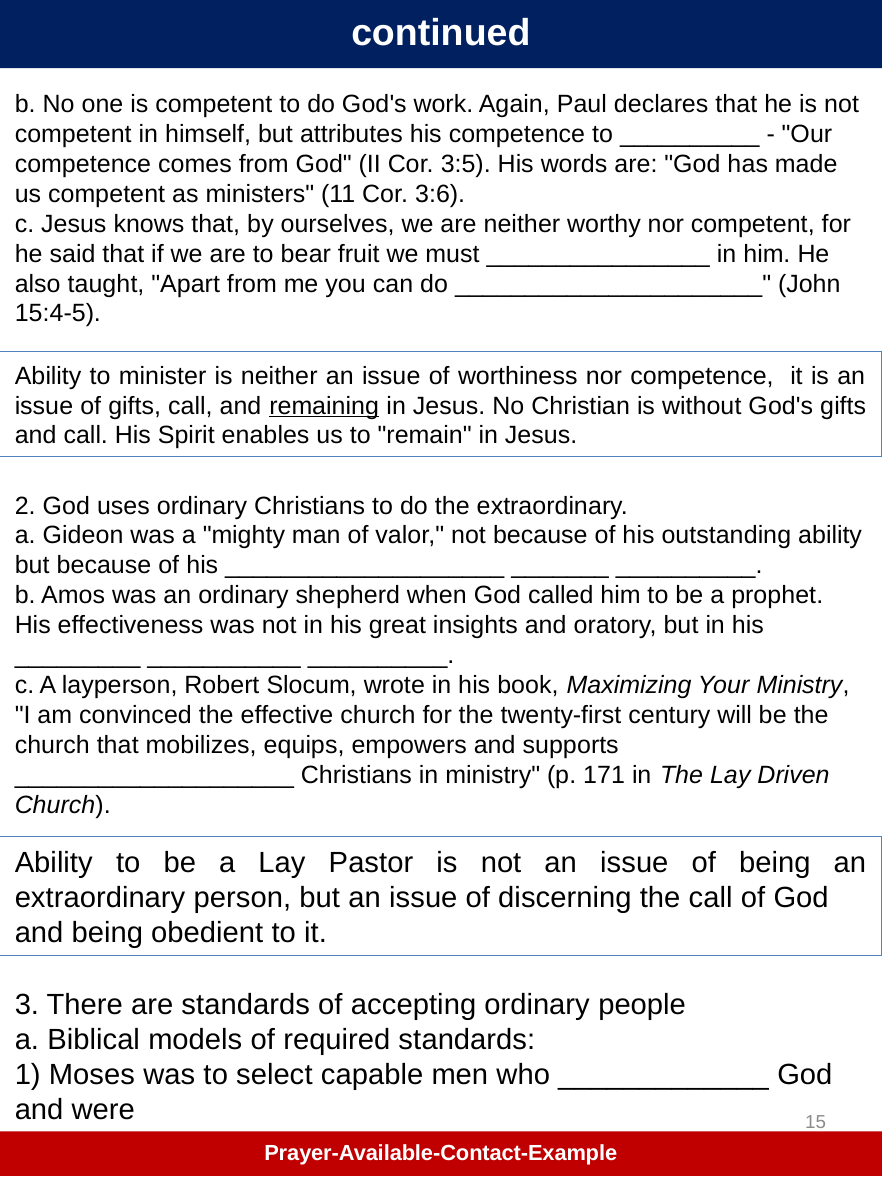

continued
b. No one is competent to do God's work. Again, Paul declares that he is not competent in himself, but attributes his competence to __________ - "Our competence comes from God" (II Cor. 3:5). His words are: "God has made us competent as ministers" (11 Cor. 3:6).
c. Jesus knows that, by ourselves, we are neither worthy nor competent, for he said that if we are to bear fruit we must ________________ in him. He also taught, "Apart from me you can do ______________________" (John 15:4-5).
Ability to minister is neither an issue of worthiness nor competence,  it is an issue of gifts, call, and remaining in Jesus. No Christian is without God's gifts and call. His Spirit enables us to "remain" in Jesus.
2. God uses ordinary Christians to do the extraordinary.
a. Gideon was a "mighty man of valor," not because of his outstanding ability but because of his ____________________ _______ __________.
b. Amos was an ordinary shepherd when God called him to be a prophet. His effectiveness was not in his great insights and oratory, but in his _________ ___________ __________.
c. A layperson, Robert Slocum, wrote in his book, Maximizing Your Ministry, "I am convinced the effective church for the twenty-first century will be the church that mobilizes, equips, empowers and supports ____________________ Christians in ministry" (p. 171 in The Lay Driven Church).
Ability to be a Lay Pastor is not an issue of being an extraordinary person, but an issue of discerning the call of God
and being obedient to it.
3. There are standards of accepting ordinary people
a. Biblical models of required standards:
1) Moses was to select capable men who _____________ God and were
15
Prayer-Available-Contact-Example